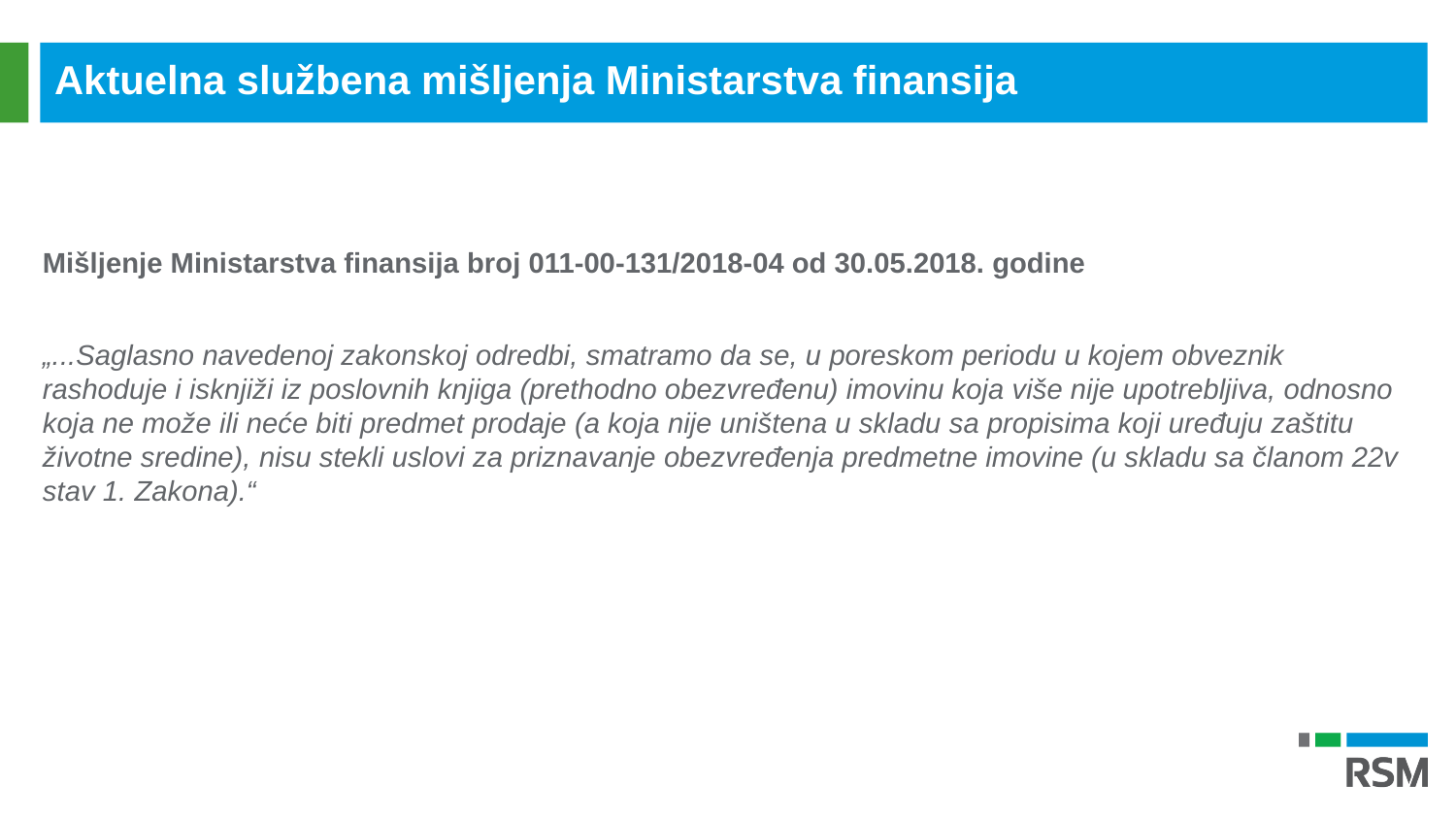

Aktuelna službena mišljenja Ministarstva finansija
Mišljenje Ministarstva finansija broj 011-00-131/2018-04 od 30.05.2018. godine

„...Saglasno navedenoj zakonskoj odredbi, smatramo da se, u poreskom periodu u kojem obveznik rashoduje i isknjiži iz poslovnih knjiga (prethodno obezvređenu) imovinu koja više nije upotrebljiva, odnosno koja ne može ili neće biti predmet prodaje (a koja nije uništena u skladu sa propisima koji uređuju zaštitu životne sredine), nisu stekli uslovi za priznavanje obezvređenja predmetne imovine (u skladu sa članom 22v stav 1. Zakona).“